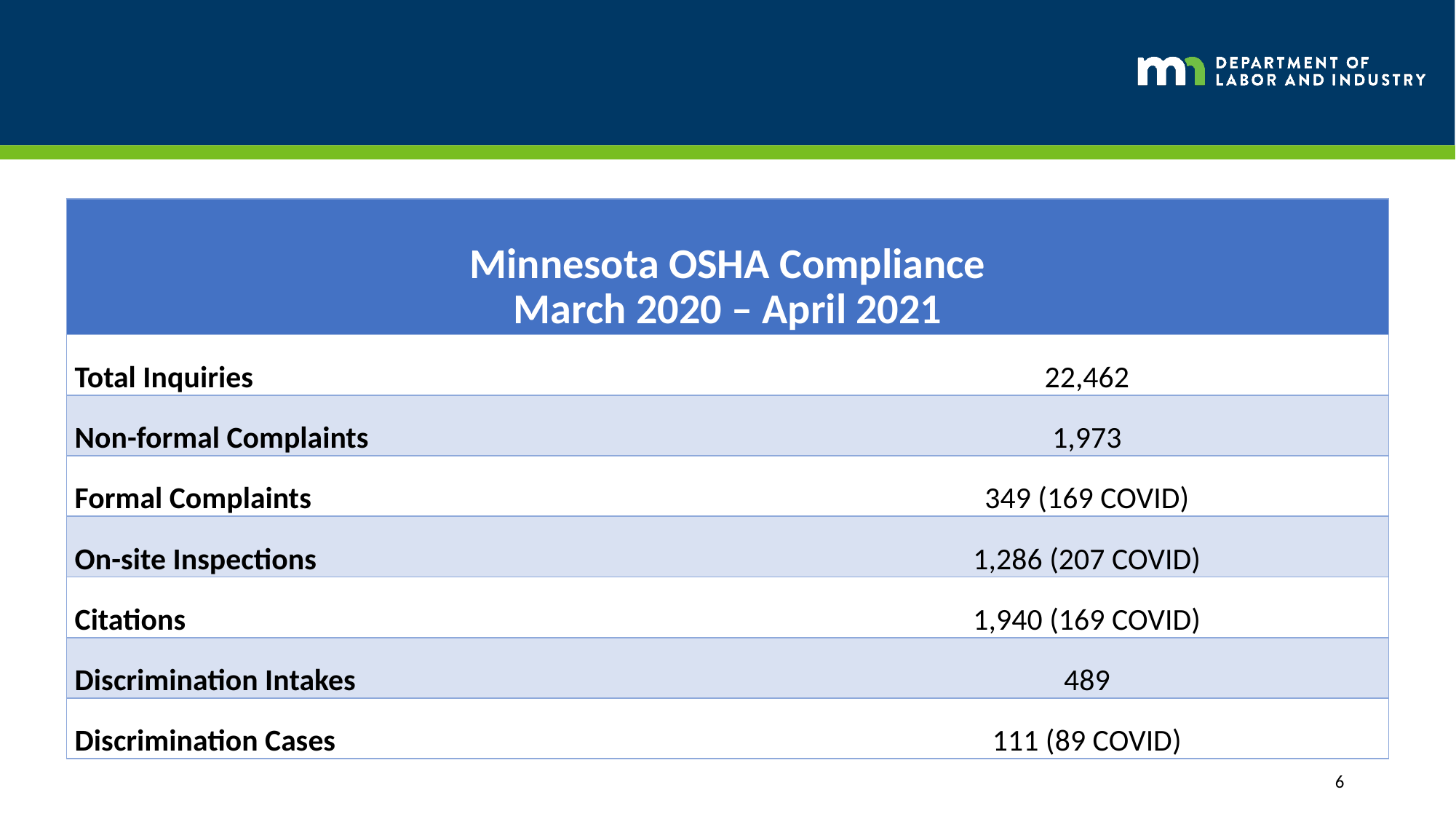

| Minnesota OSHA Compliance March 2020 – April 2021 |  |
| --- | --- |
| Total Inquiries | 22,462 |
| Non-formal Complaints | 1,973 |
| Formal Complaints | 349 (169 COVID) |
| On-site Inspections | 1,286 (207 COVID) |
| Citations | 1,940 (169 COVID) |
| Discrimination Intakes | 489 |
| Discrimination Cases | 111 (89 COVID) |
# Minnesota Osha Compliance
6